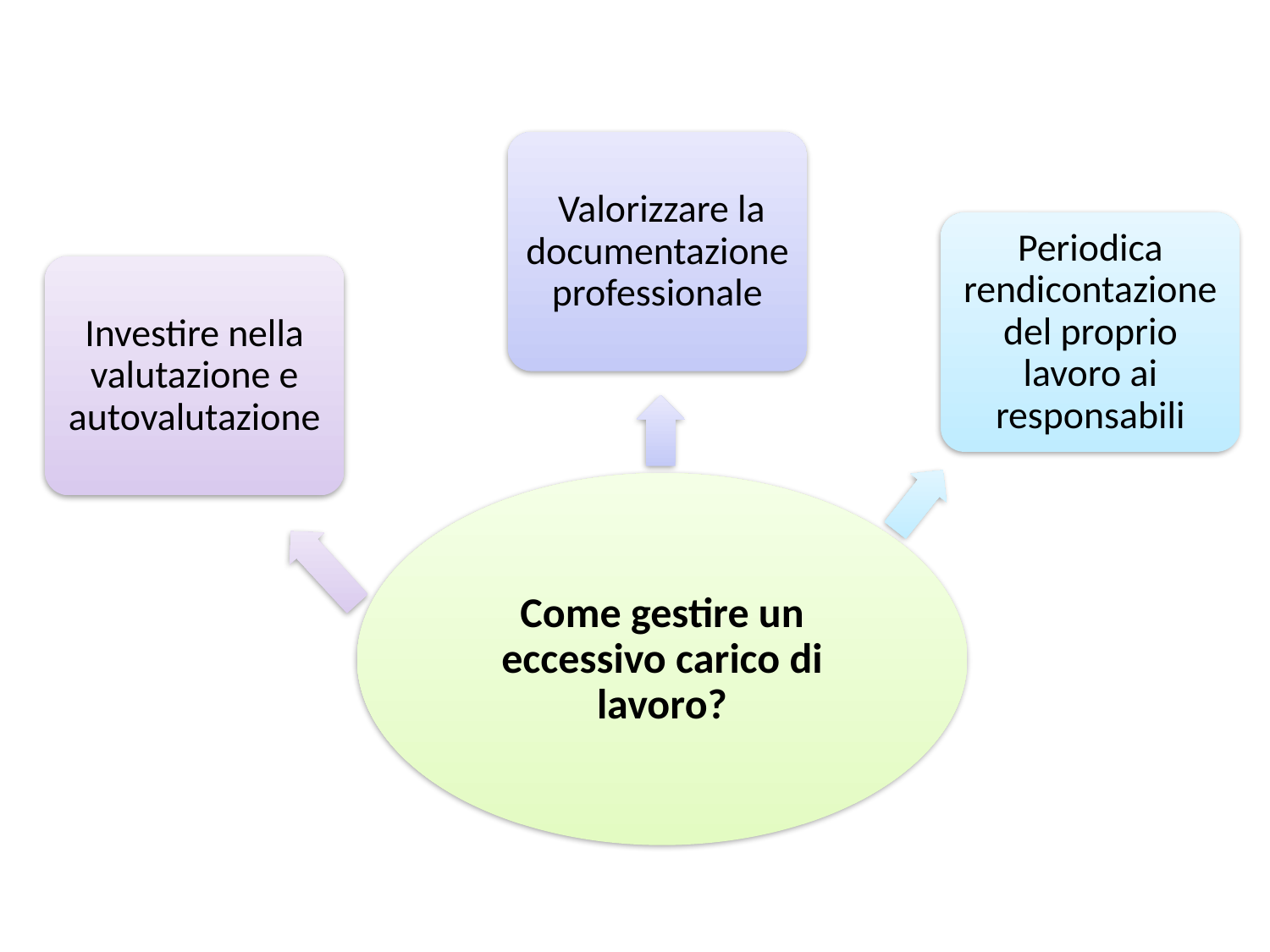

Come gestire un eccessivo carico di lavoro?
Investire nella valutazione e autovalutazione
 Valorizzare la documentazione professionale
Periodica rendicontazione del proprio lavoro ai responsabili